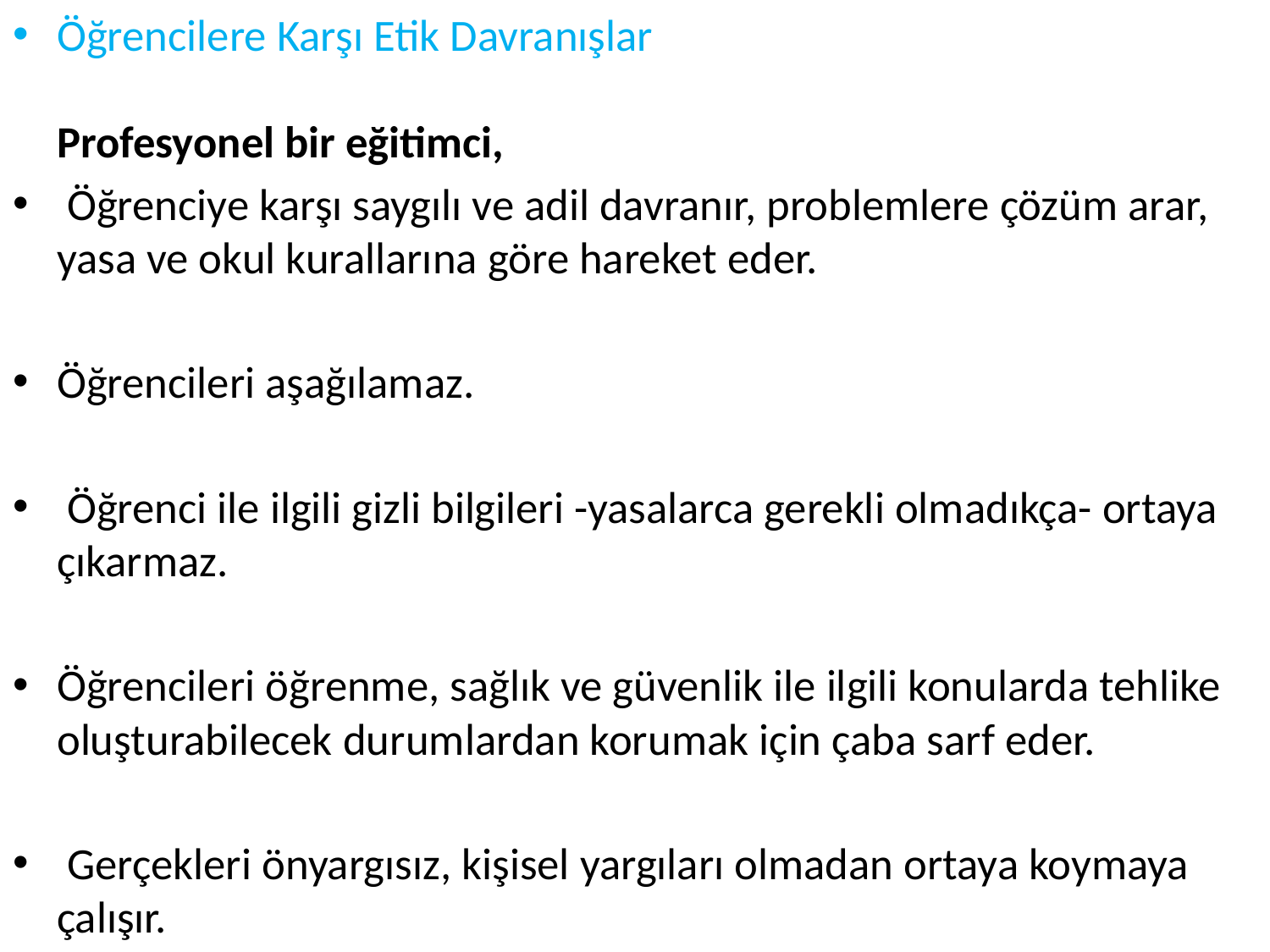

Öğrencilere Karşı Etik Davranışlar
Profesyonel bir eğitimci,
 Öğrenciye karşı saygılı ve adil davranır, problemlere çözüm arar, yasa ve okul kurallarına göre hareket eder.

Öğrencileri aşağılamaz.

 Öğrenci ile ilgili gizli bilgileri -yasalarca gerekli olmadıkça- ortaya çıkarmaz.

Öğrencileri öğrenme, sağlık ve güvenlik ile ilgili konularda tehlike oluşturabilecek durumlardan korumak için çaba sarf eder.

 Gerçekleri önyargısız, kişisel yargıları olmadan ortaya koymaya çalışır.